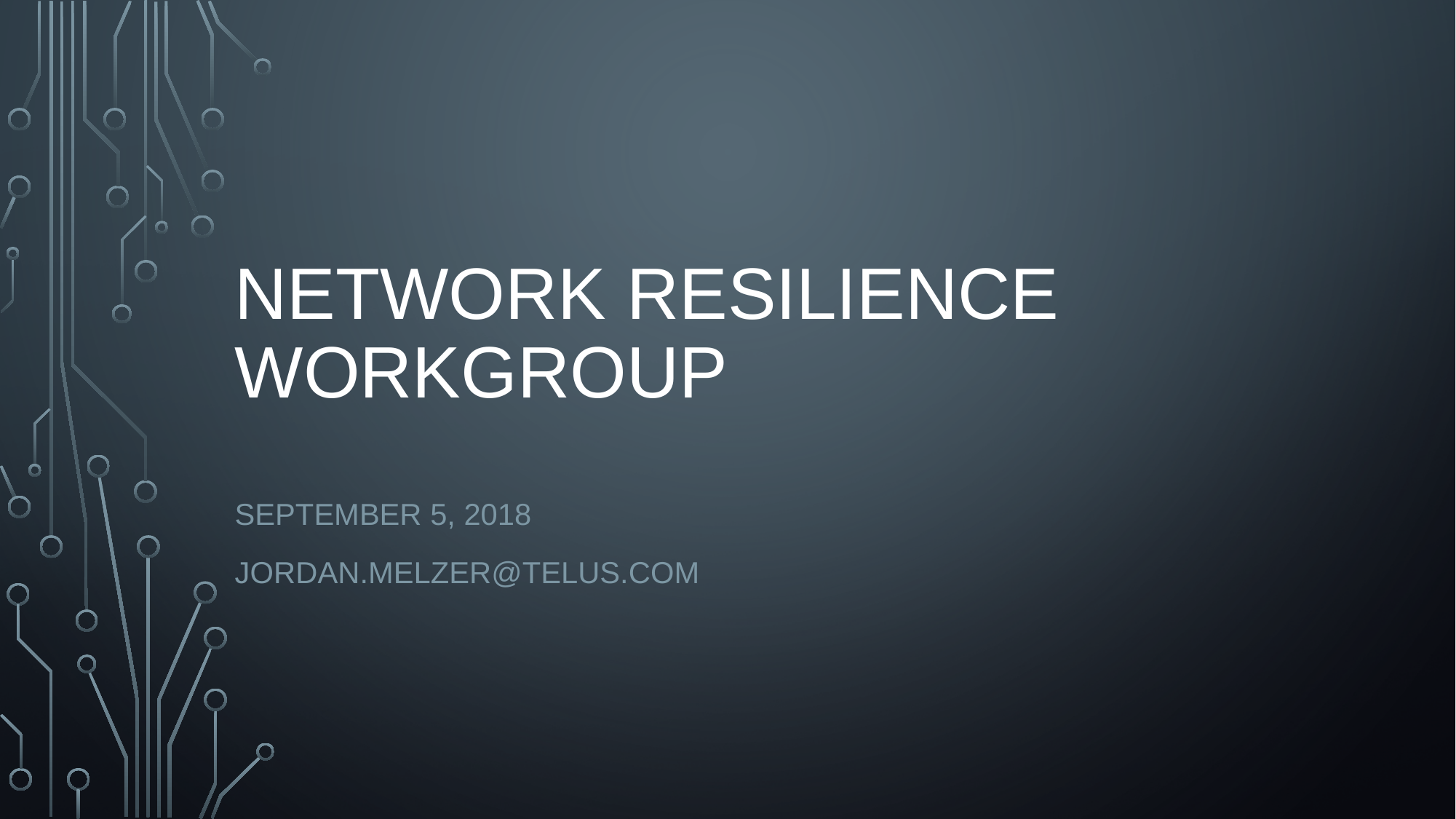

# NETWORK RESILIENCE WORKGROUP

SEPTEMBER 5, 2018
JORDAN.MELZER@TELUS.COM